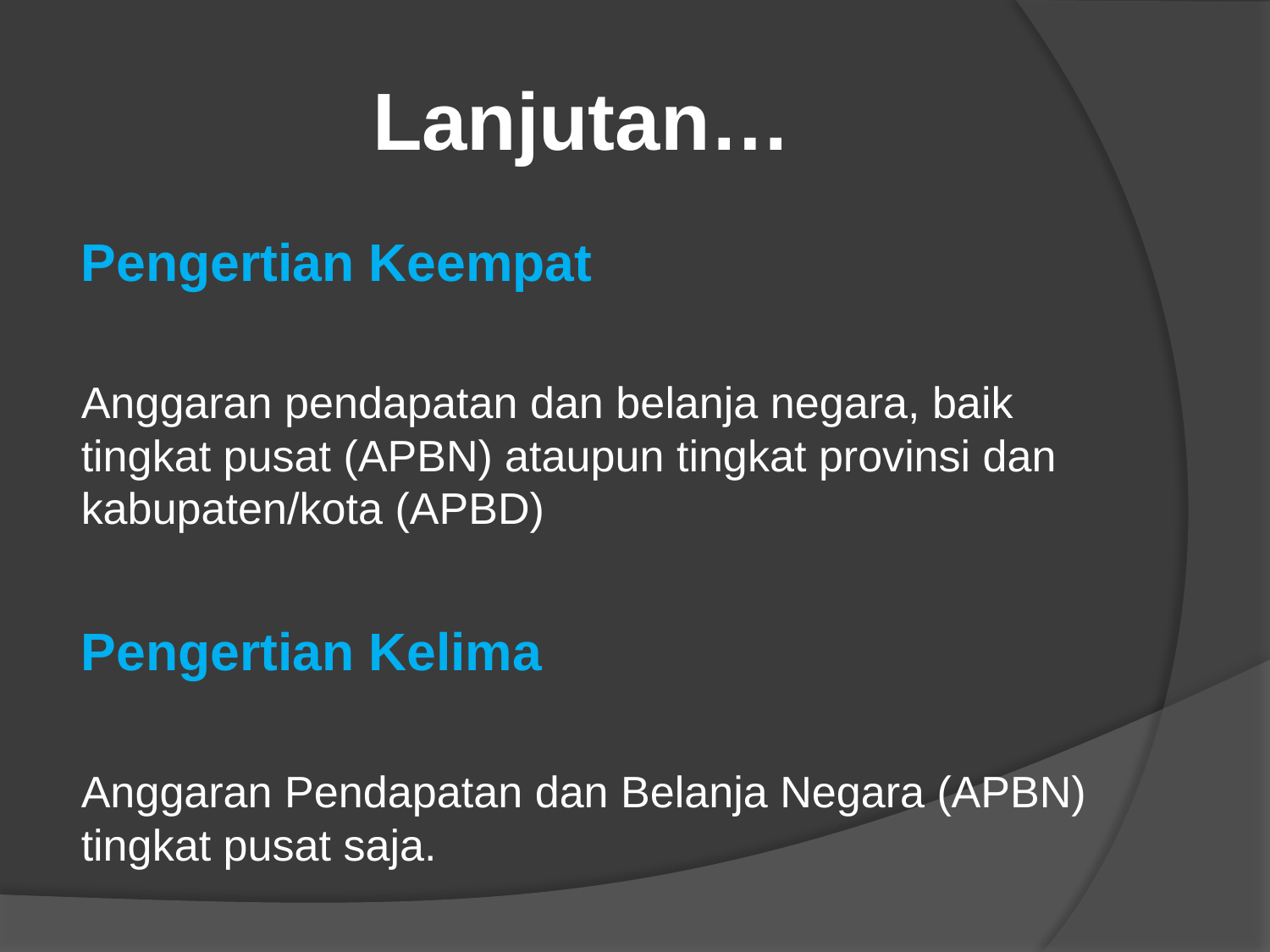

# Lanjutan…
Pengertian Keempat

Anggaran pendapatan dan belanja negara, baik tingkat pusat (APBN) ataupun tingkat provinsi dan kabupaten/kota (APBD)

Pengertian Kelima

Anggaran Pendapatan dan Belanja Negara (APBN) tingkat pusat saja.